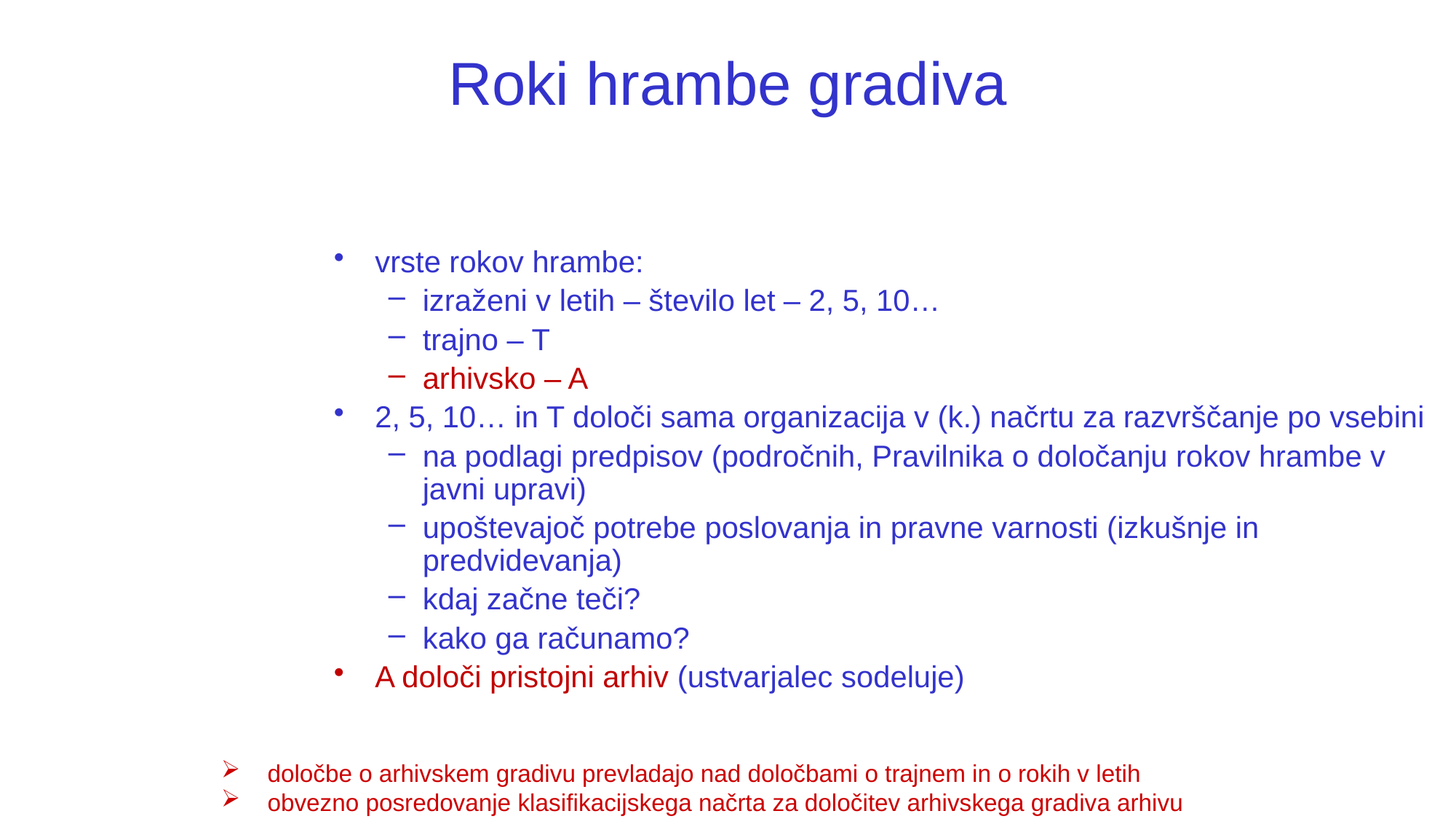

Roki hrambe gradiva
vrste rokov hrambe:
izraženi v letih – število let – 2, 5, 10…
trajno – T
arhivsko – A
2, 5, 10… in T določi sama organizacija v (k.) načrtu za razvrščanje po vsebini
na podlagi predpisov (področnih, Pravilnika o določanju rokov hrambe v javni upravi)
upoštevajoč potrebe poslovanja in pravne varnosti (izkušnje in predvidevanja)
kdaj začne teči?
kako ga računamo?
A določi pristojni arhiv (ustvarjalec sodeluje)
   določbe o arhivskem gradivu prevladajo nad določbami o trajnem in o rokih v letih
   obvezno posredovanje klasifikacijskega načrta za določitev arhivskega gradiva arhivu